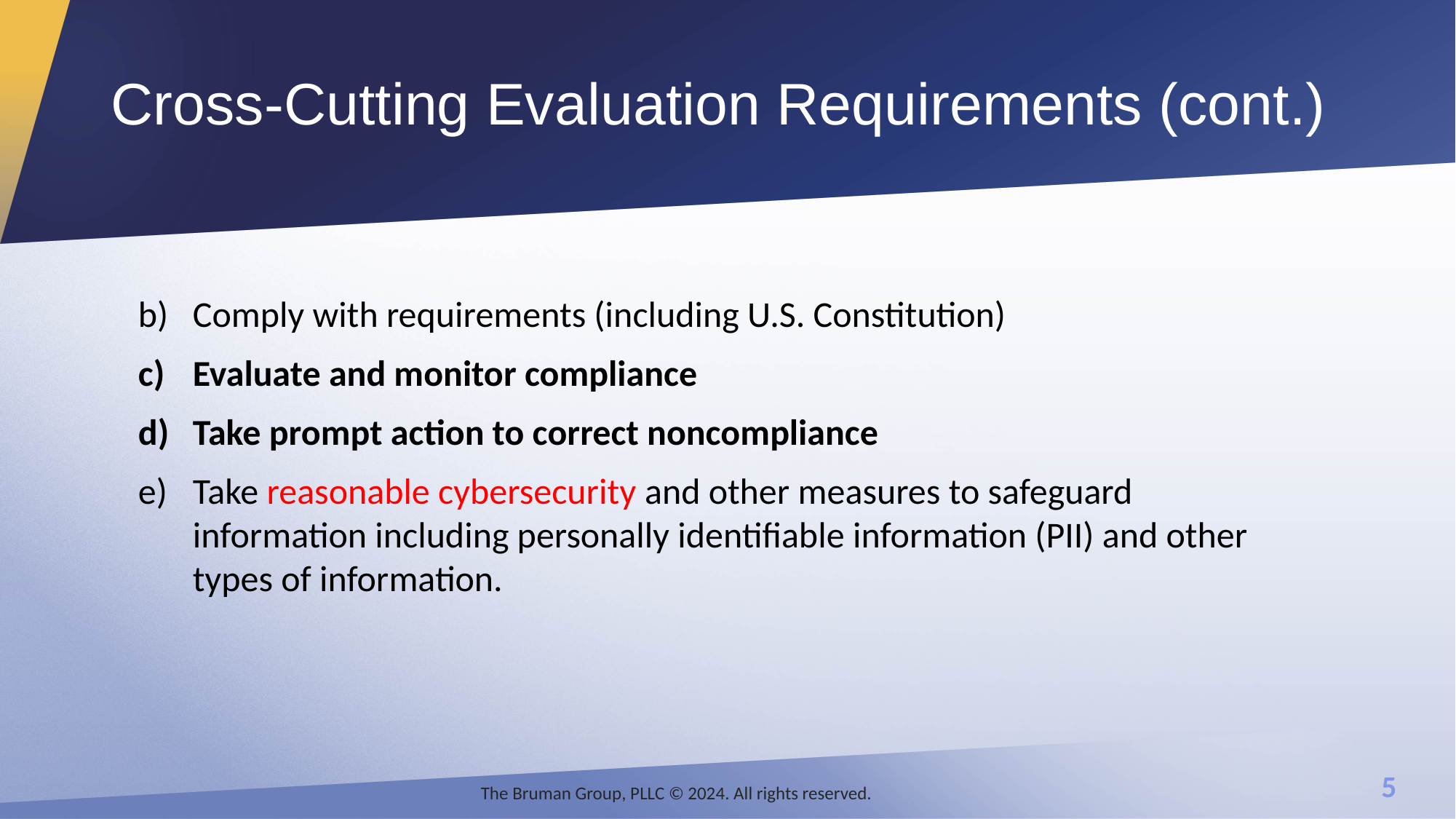

# Cross-Cutting Evaluation Requirements (cont.)
Comply with requirements (including U.S. Constitution)
Evaluate and monitor compliance
Take prompt action to correct noncompliance
Take reasonable cybersecurity and other measures to safeguard information including personally identifiable information (PII) and other types of information.
The Bruman Group, PLLC © 2024. All rights reserved.